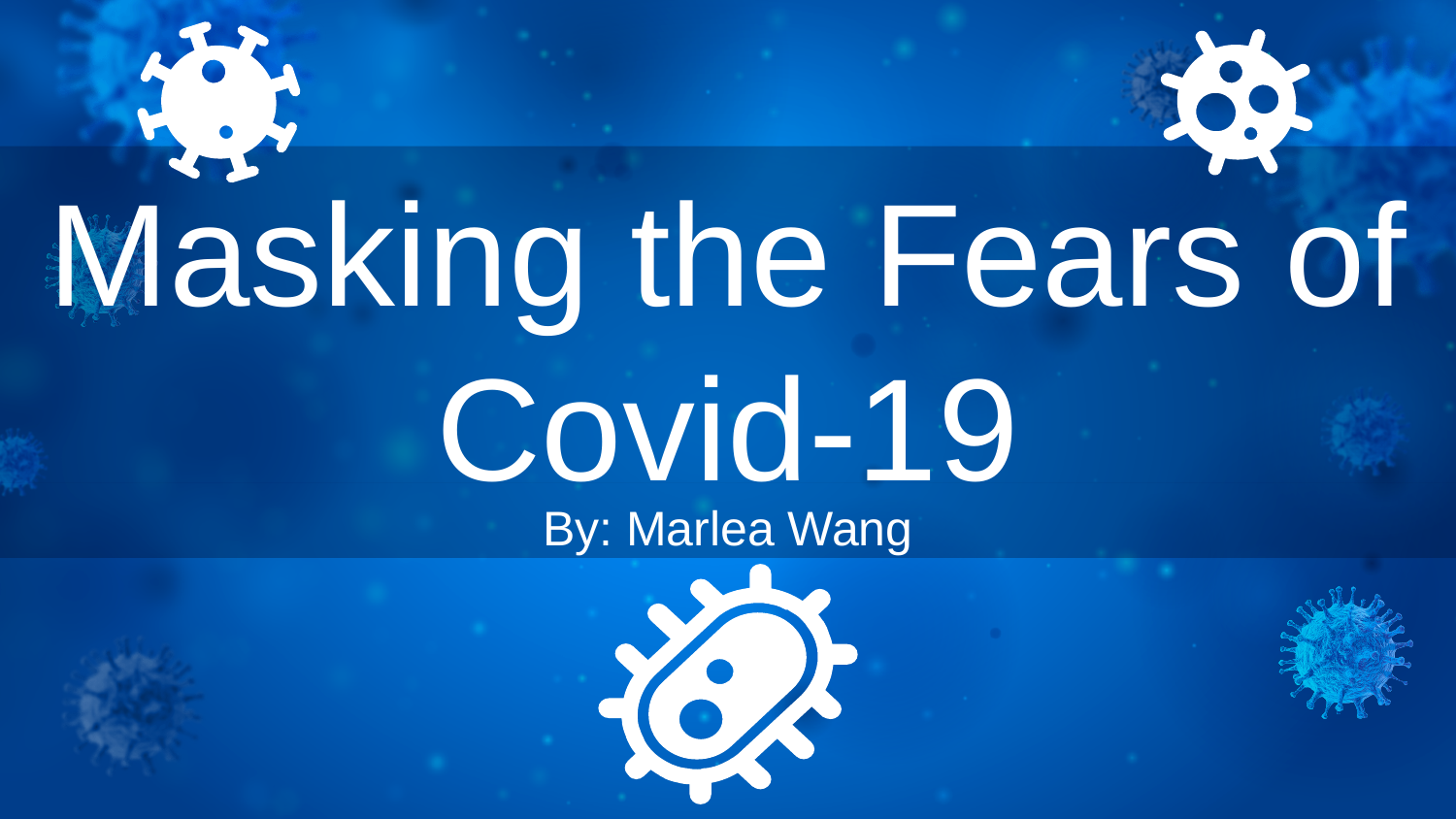

Masking the Fears of Covid-19
By: Marlea Wang